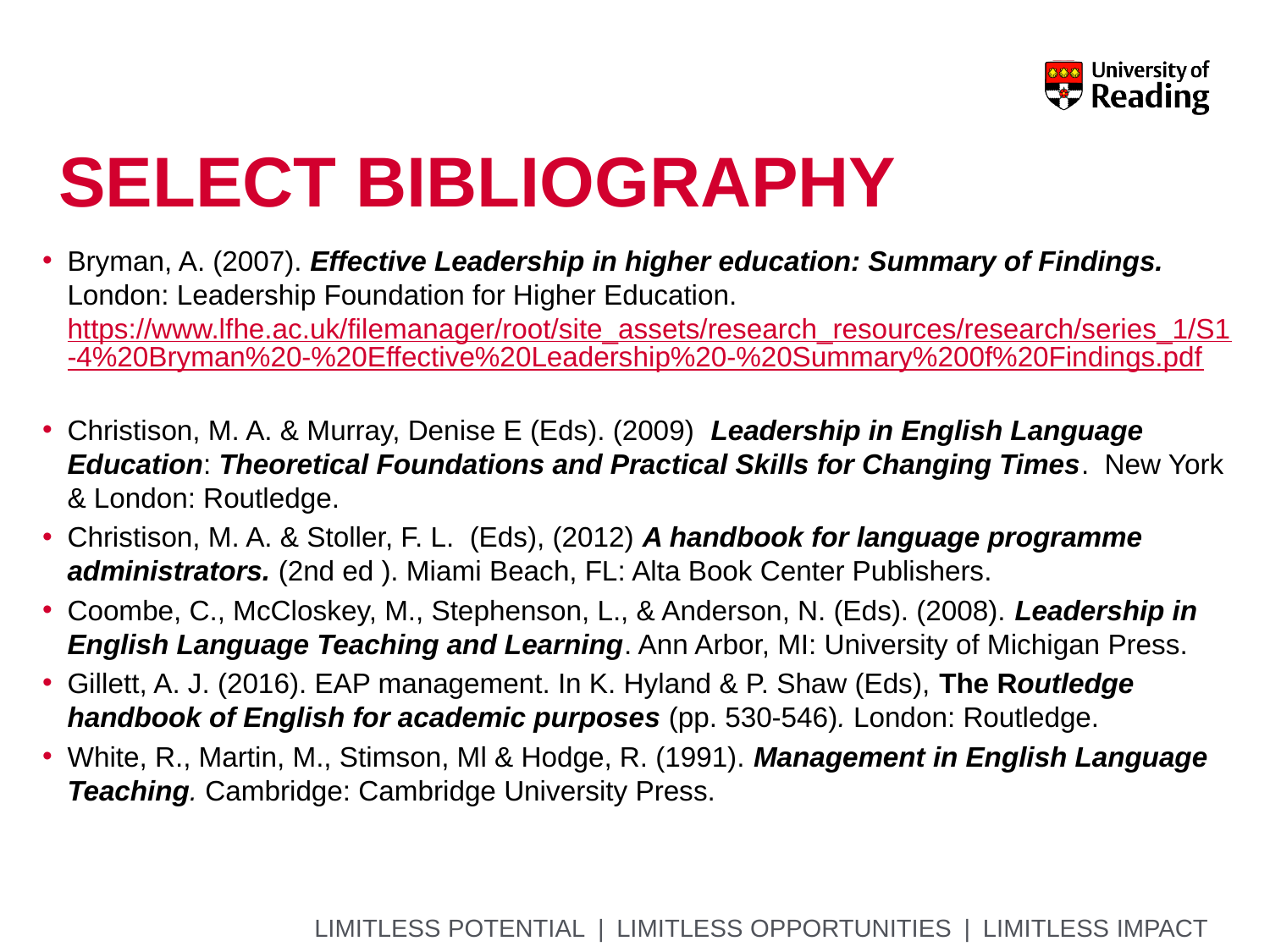

# Select bibliography
Bryman, A. (2007). Effective Leadership in higher education: Summary of Findings. London: Leadership Foundation for Higher Education. https://www.lfhe.ac.uk/filemanager/root/site_assets/research_resources/research/series_1/S1-4%20Bryman%20-%20Effective%20Leadership%20-%20Summary%200f%20Findings.pdf
Christison, M. A. & Murray, Denise E (Eds). (2009)  Leadership in English Language Education: Theoretical Foundations and Practical Skills for Changing Times.  New York & London: Routledge.
Christison, M. A. & Stoller, F. L.  (Eds), (2012) A handbook for language programme administrators. (2nd ed ). Miami Beach, FL: Alta Book Center Publishers.
Coombe, C., McCloskey, M., Stephenson, L., & Anderson, N. (Eds). (2008). Leadership in English Language Teaching and Learning. Ann Arbor, MI: University of Michigan Press.
Gillett, A. J. (2016). EAP management. In K. Hyland & P. Shaw (Eds), The Routledge handbook of English for academic purposes (pp. 530-546). London: Routledge.
White, R., Martin, M., Stimson, Ml & Hodge, R. (1991). Management in English Language Teaching. Cambridge: Cambridge University Press.